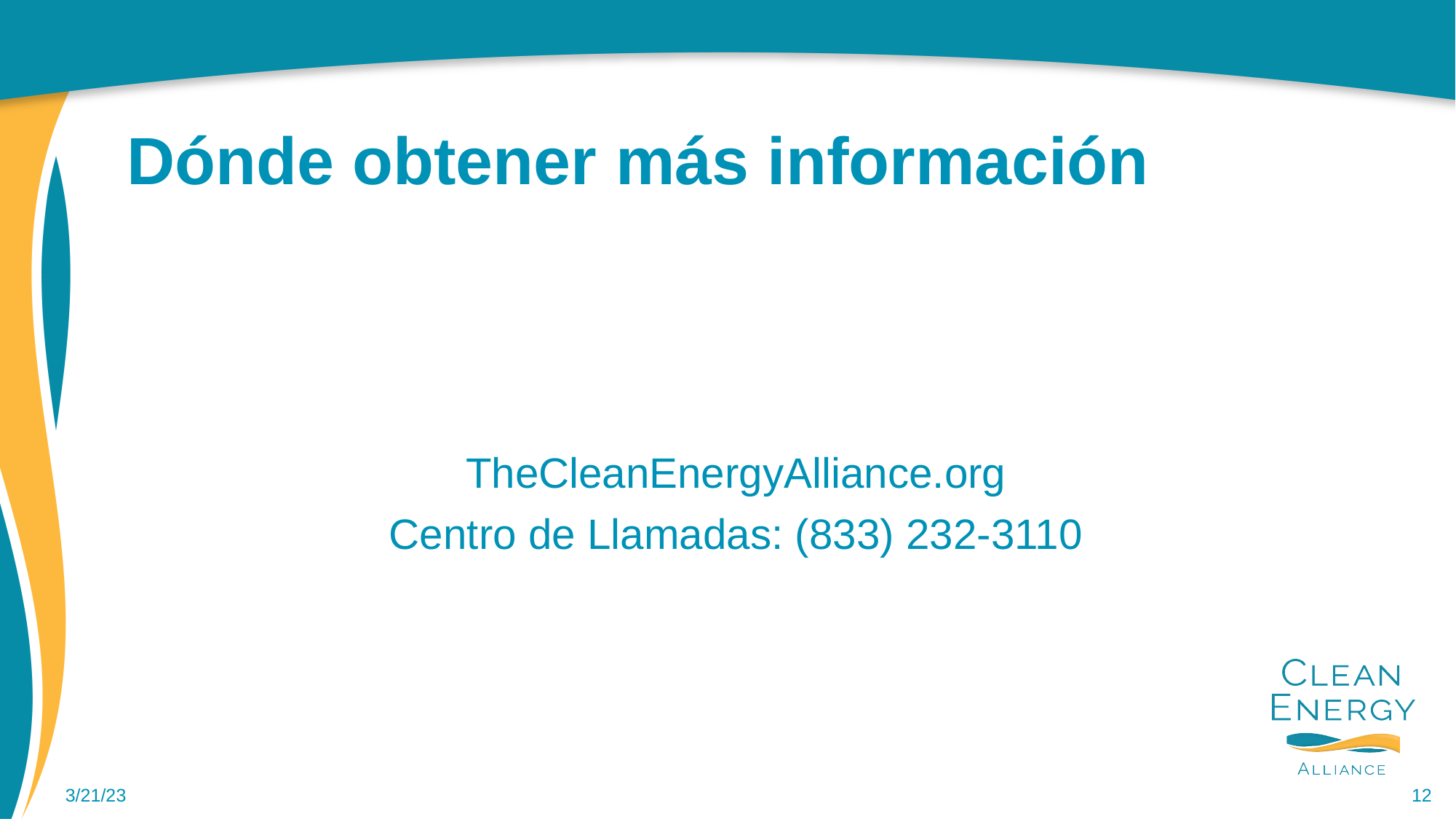

# Dónde obtener más información

TheCleanEnergyAlliance.org
Centro de Llamadas: (833) 232-3110

3/21/23
12